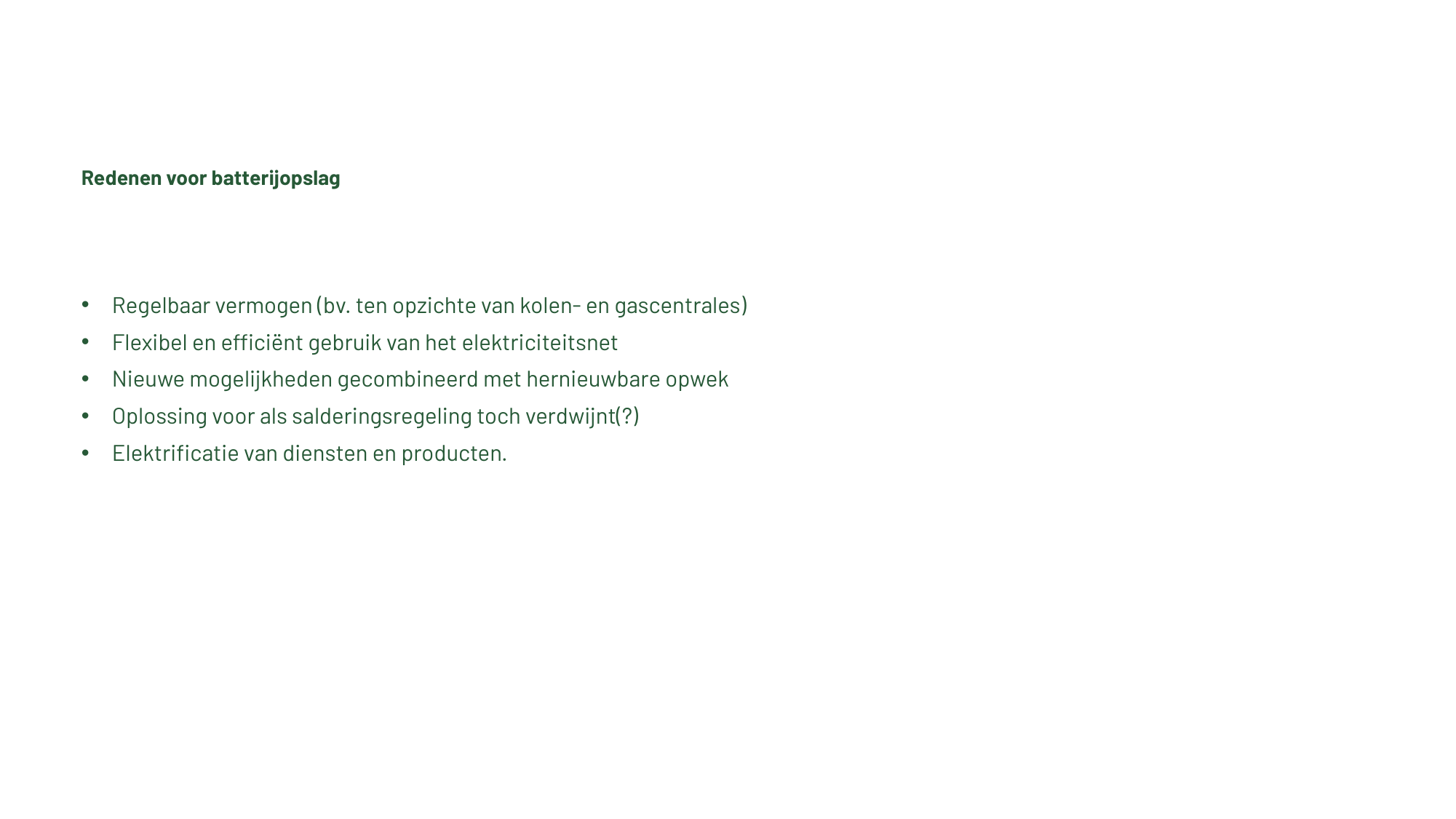

# Redenen voor batterijopslag
Regelbaar vermogen (bv. ten opzichte van kolen- en gascentrales)
Flexibel en efficiënt gebruik van het elektriciteitsnet
Nieuwe mogelijkheden gecombineerd met hernieuwbare opwek
Oplossing voor als salderingsregeling toch verdwijnt(?)
Elektrificatie van diensten en producten.